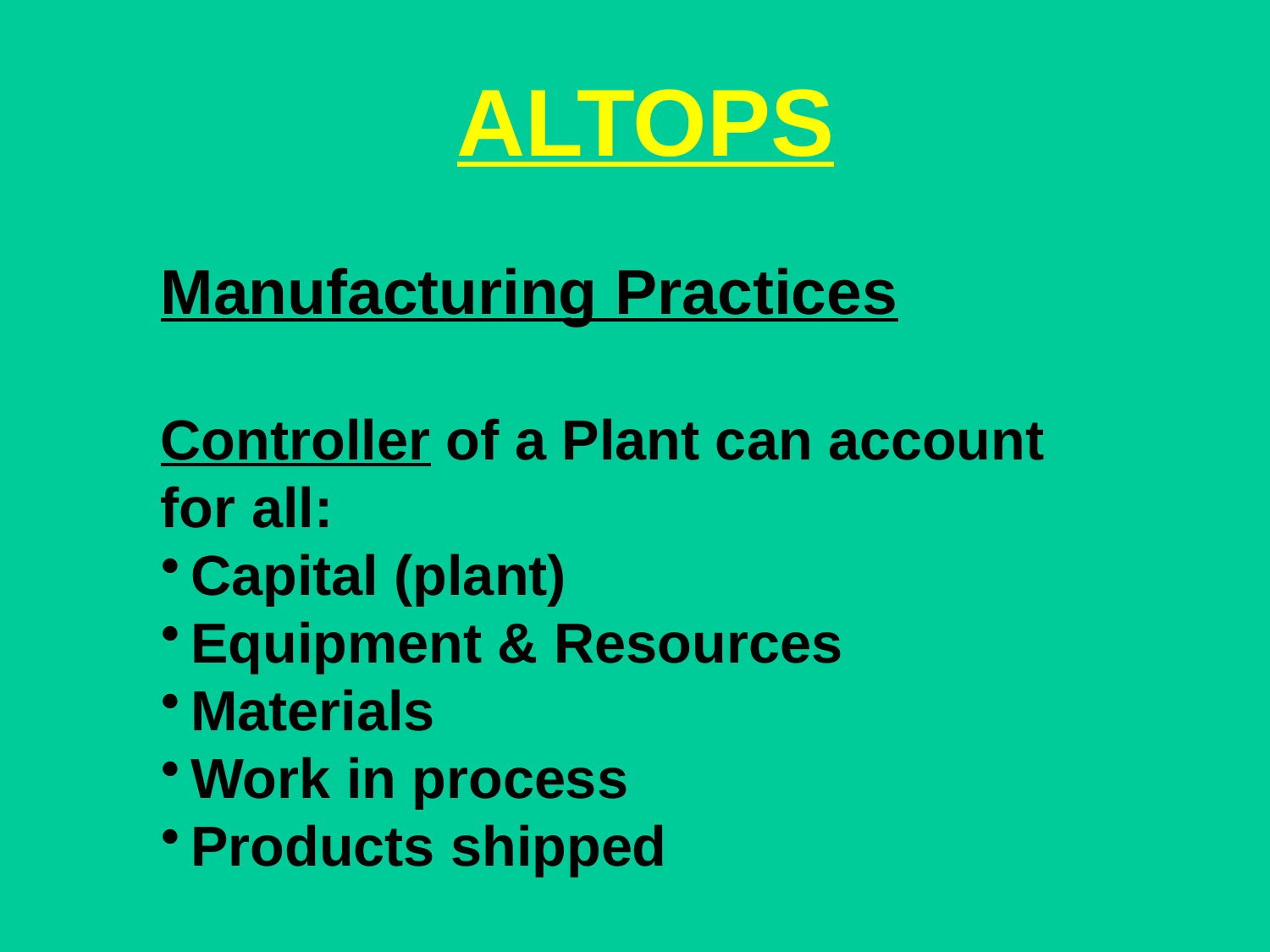

ALTOPS

Manufacturing Practices

Controller of a Plant can account for all:
Capital (plant)
Equipment & Resources
Materials
Work in process
Products shipped